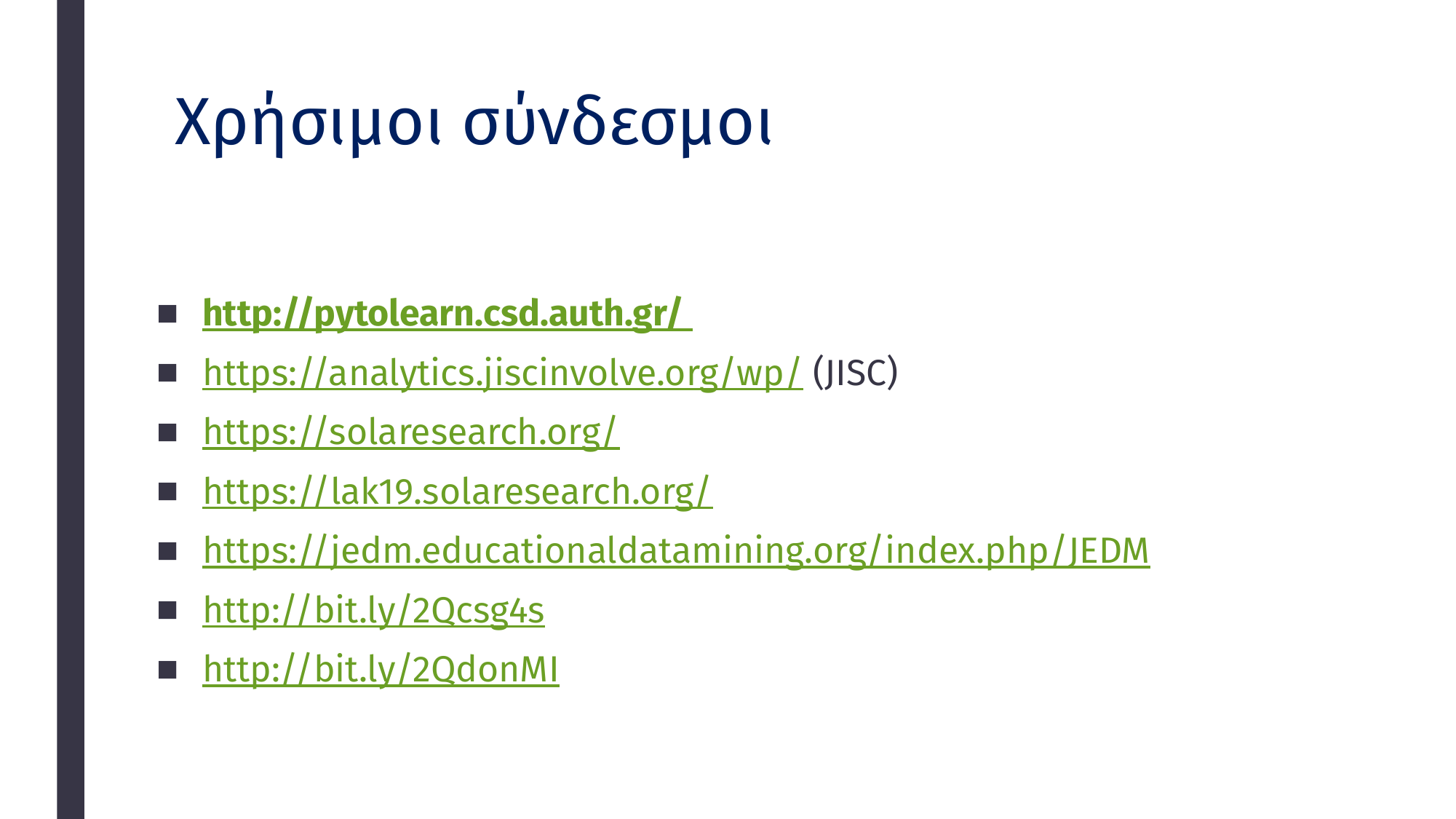

# Χρήσιμοι σύνδεσμοι
http://pytolearn.csd.auth.gr/
https://analytics.jiscinvolve.org/wp/ (JISC)
https://solaresearch.org/
https://lak19.solaresearch.org/
https://jedm.educationaldatamining.org/index.php/JEDM
http://bit.ly/2Qcsg4s
http://bit.ly/2QdonMI